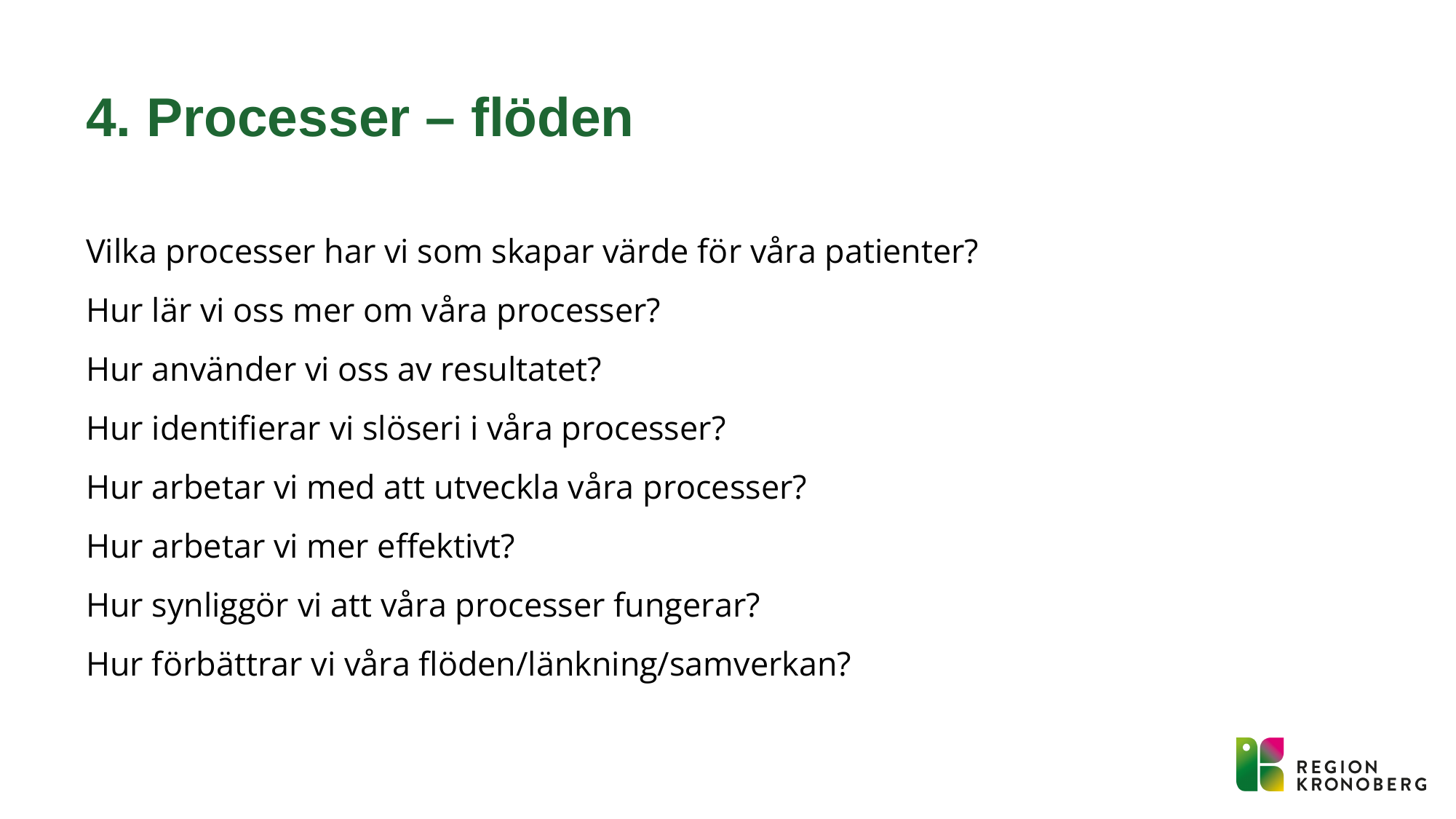

# 4. Processer – flöden
Vilka processer har vi som skapar värde för våra patienter?
Hur lär vi oss mer om våra processer?
Hur använder vi oss av resultatet?
Hur identifierar vi slöseri i våra processer?
Hur arbetar vi med att utveckla våra processer?
Hur arbetar vi mer effektivt?
Hur synliggör vi att våra processer fungerar?
Hur förbättrar vi våra flöden/länkning/samverkan?